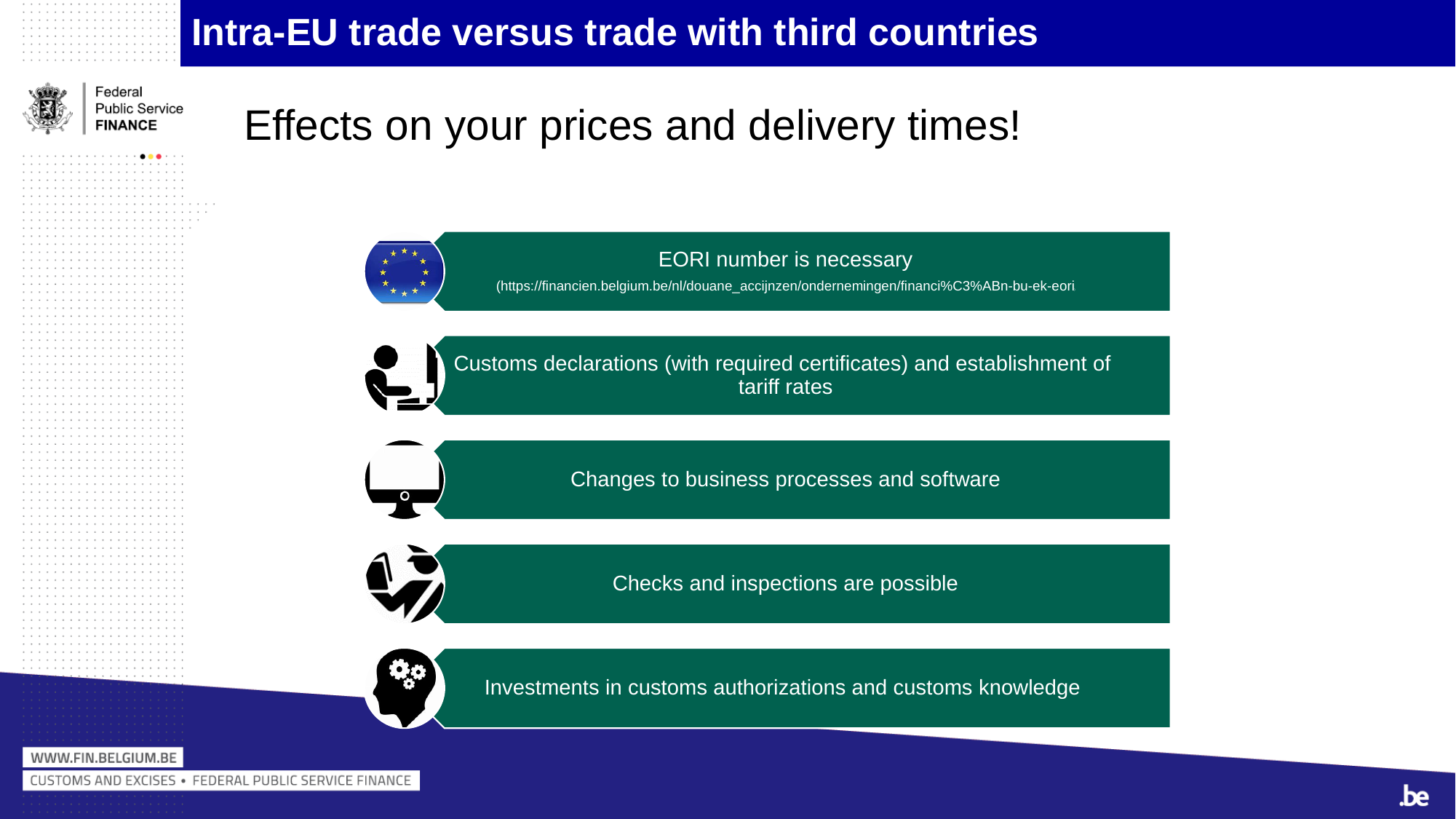

Intra-EU trade versus trade with third countries
#
Effects on your prices and delivery times!
EORI number is necessary
(https://financien.belgium.be/nl/douane_accijnzen/ondernemingen/financi%C3%ABn-bu-ek-eori)
Customs declarations (with required certificates) and establishment of  tariff rates
Changes to business processes and software
Checks and inspections are possible
Investments in customs authorizations and customs knowledge